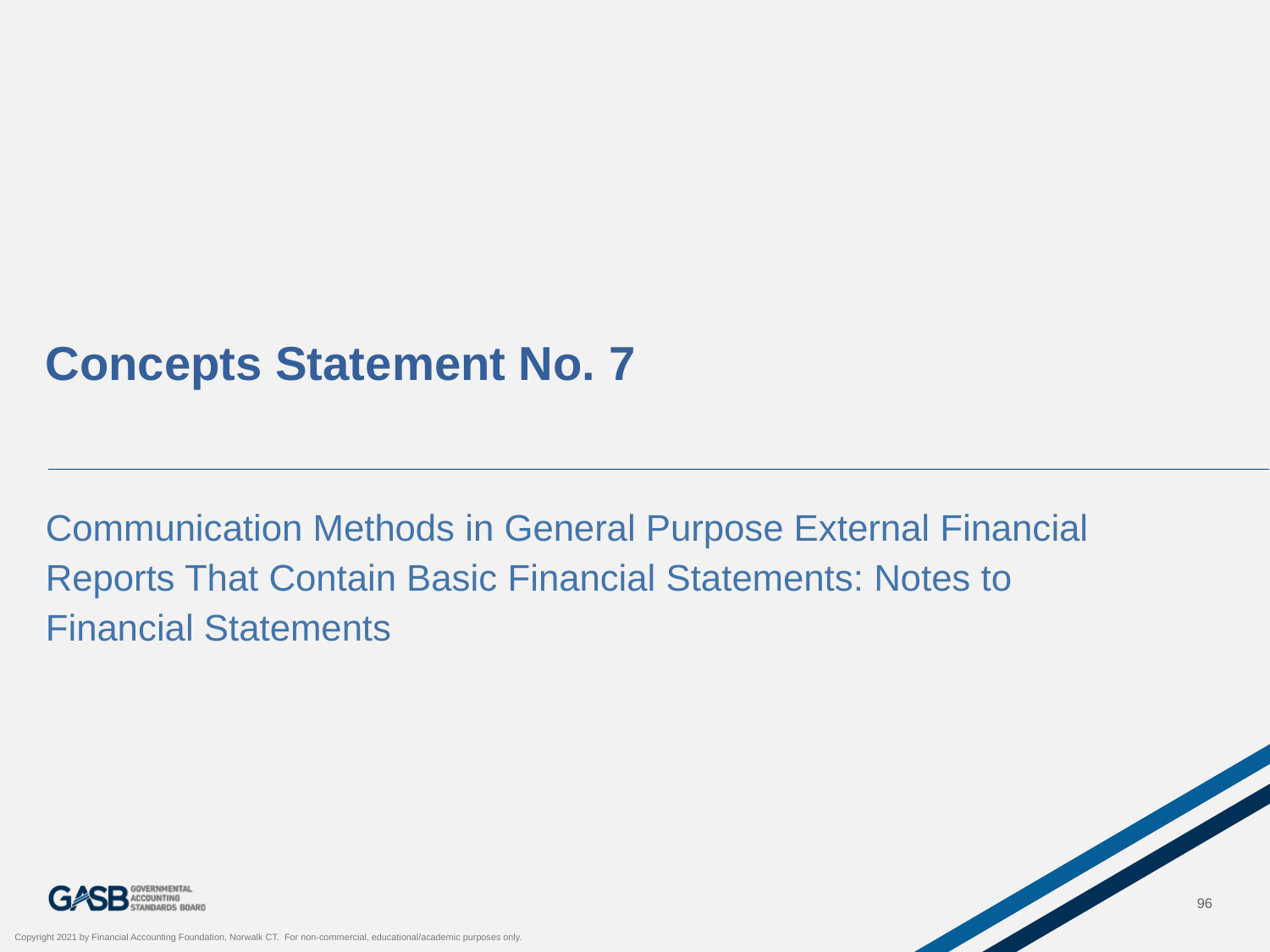

# Concepts Statement No. 7
Communication Methods in General Purpose External Financial Reports That Contain Basic Financial Statements: Notes to Financial Statements
96